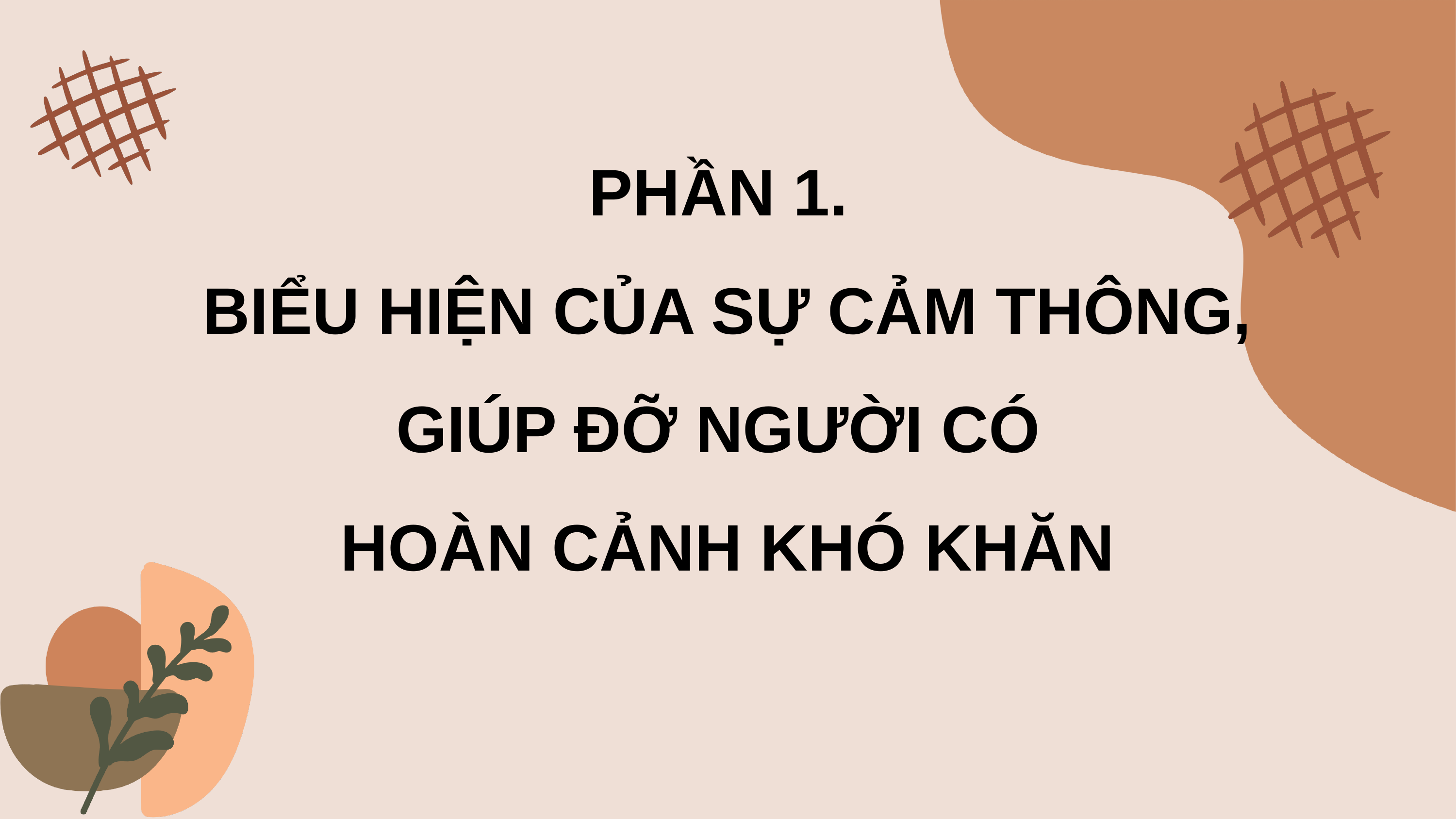

PHẦN 1.
BIỂU HIỆN CỦA SỰ CẢM THÔNG, GIÚP ĐỠ NGƯỜI CÓ
HOÀN CẢNH KHÓ KHĂN